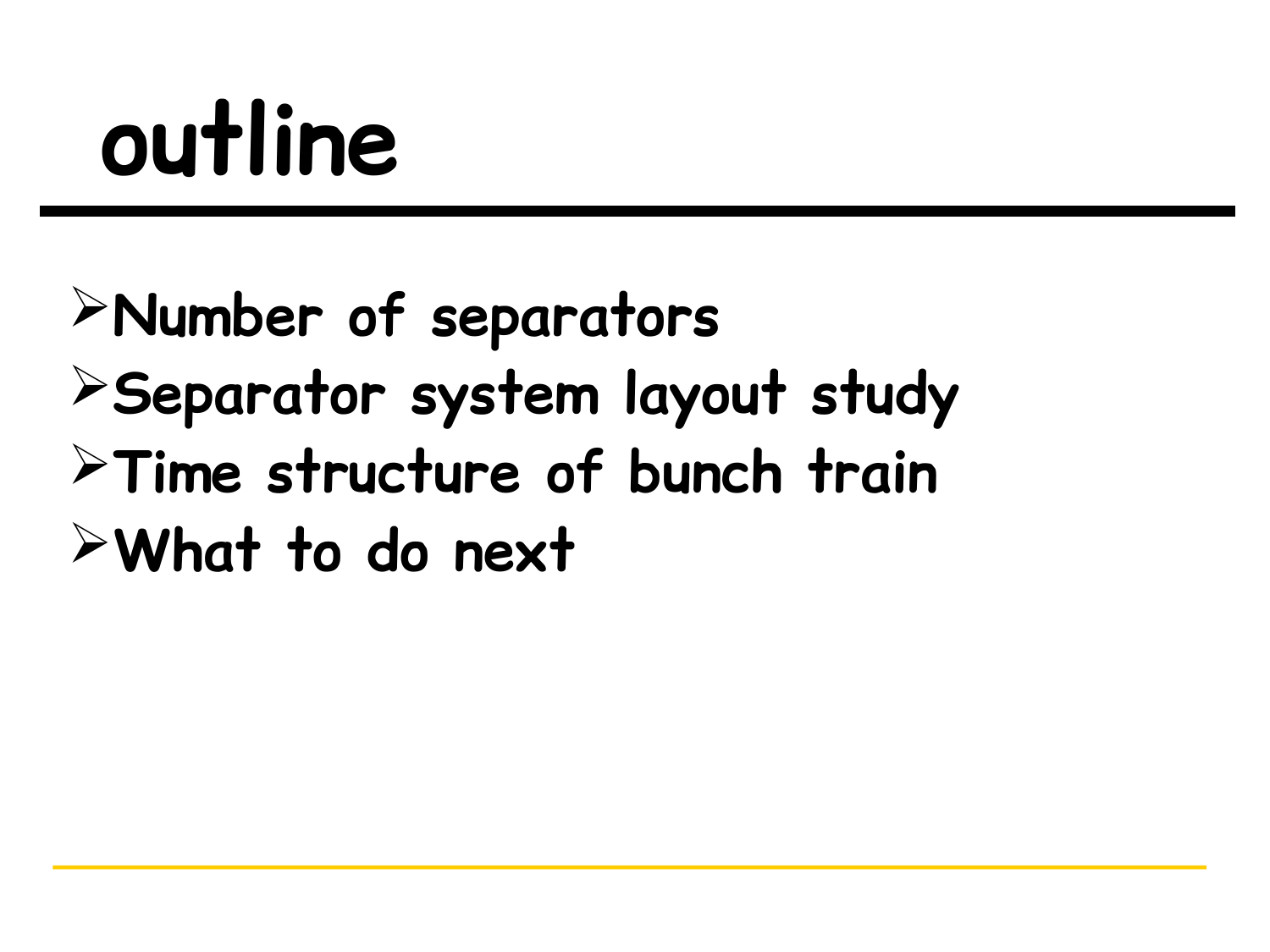

# outline
_
Number of separators
Separator system layout study
Time structure of bunch train
What to do next